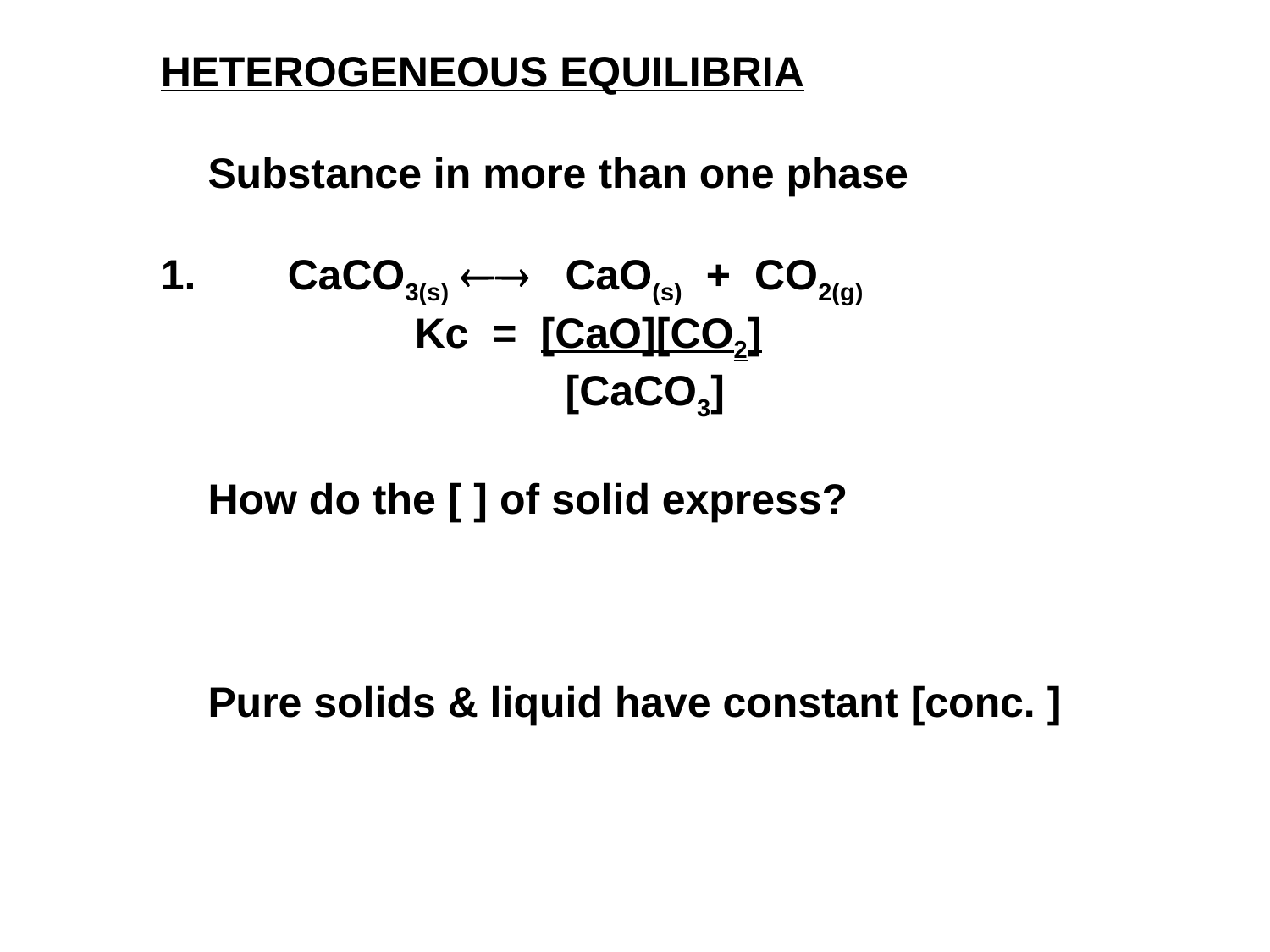

HETEROGENEOUS EQUILIBRIA

    Substance in more than one phase

1.	CaCO3(s) ←→   CaO(s)  +  CO2(g)
		Kc  =  [CaO][CO2]
			  [CaCO3]

    How do the [ ] of solid express?

    Pure solids & liquid have constant [conc. ]
?